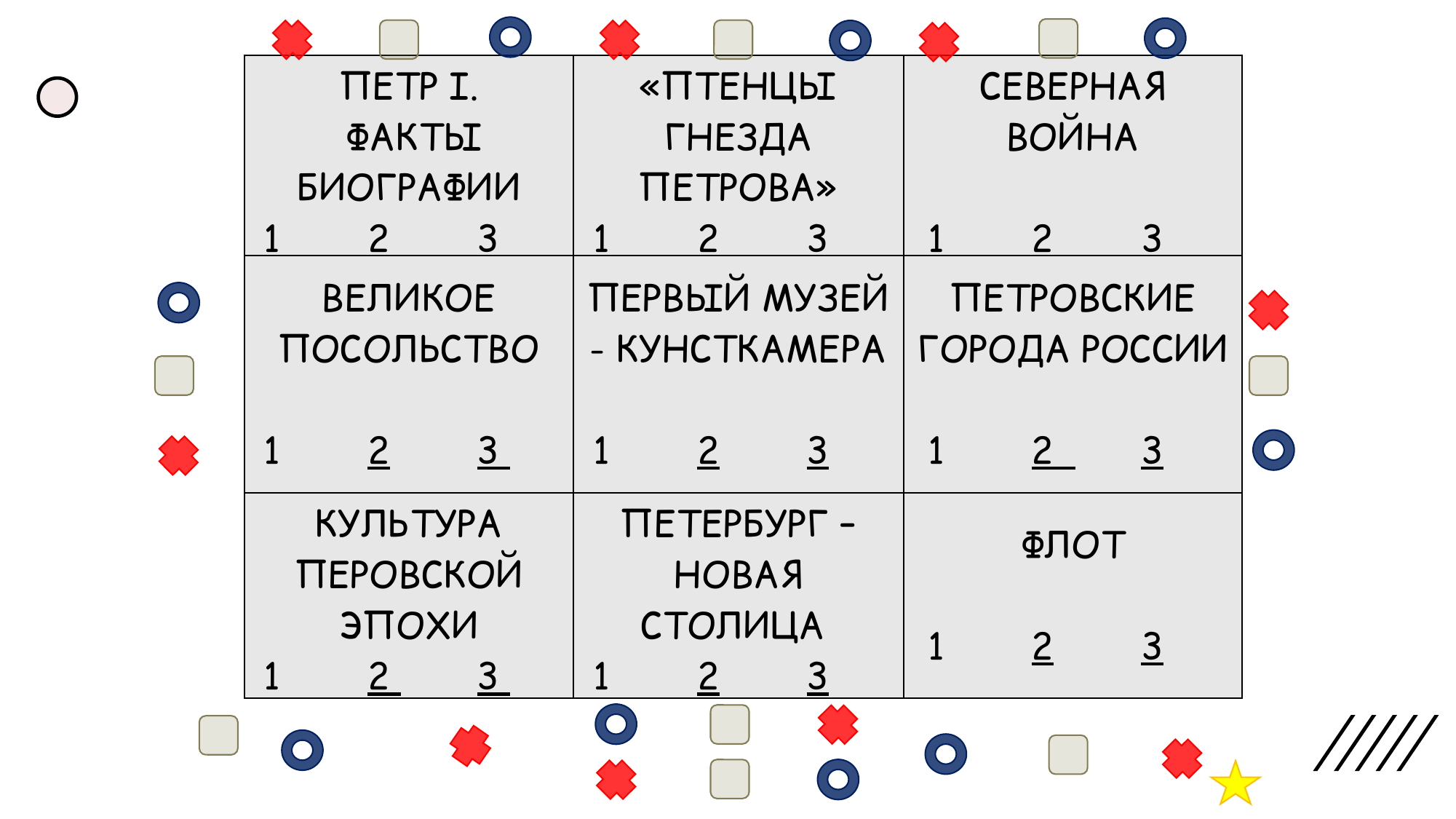

| ПЕТР I. ФАКТЫ БИОГРАФИИ 1 2 3 | «ПТЕНЦЫ ГНЕЗДА ПЕТРОВА» 1 2 3 | СЕВЕРНАЯ ВОЙНА 1 2 3 |
| --- | --- | --- |
| ВЕЛИКОЕ ПОСОЛЬСТВО 1 2 3 | ПЕРВЫЙ МУЗЕЙ - КУНСТКАМЕРА 1 2 3 | ПЕТРОВСКИЕ ГОРОДА РОССИИ 1 2 3 |
| КУЛЬТУРА ПЕРОВСКОЙ ЭПОХИ 1 2 3 | ПЕТЕРБУРГ – НОВАЯ СТОЛИЦА 1 2 3 | ФЛОТ 1 2 3 |